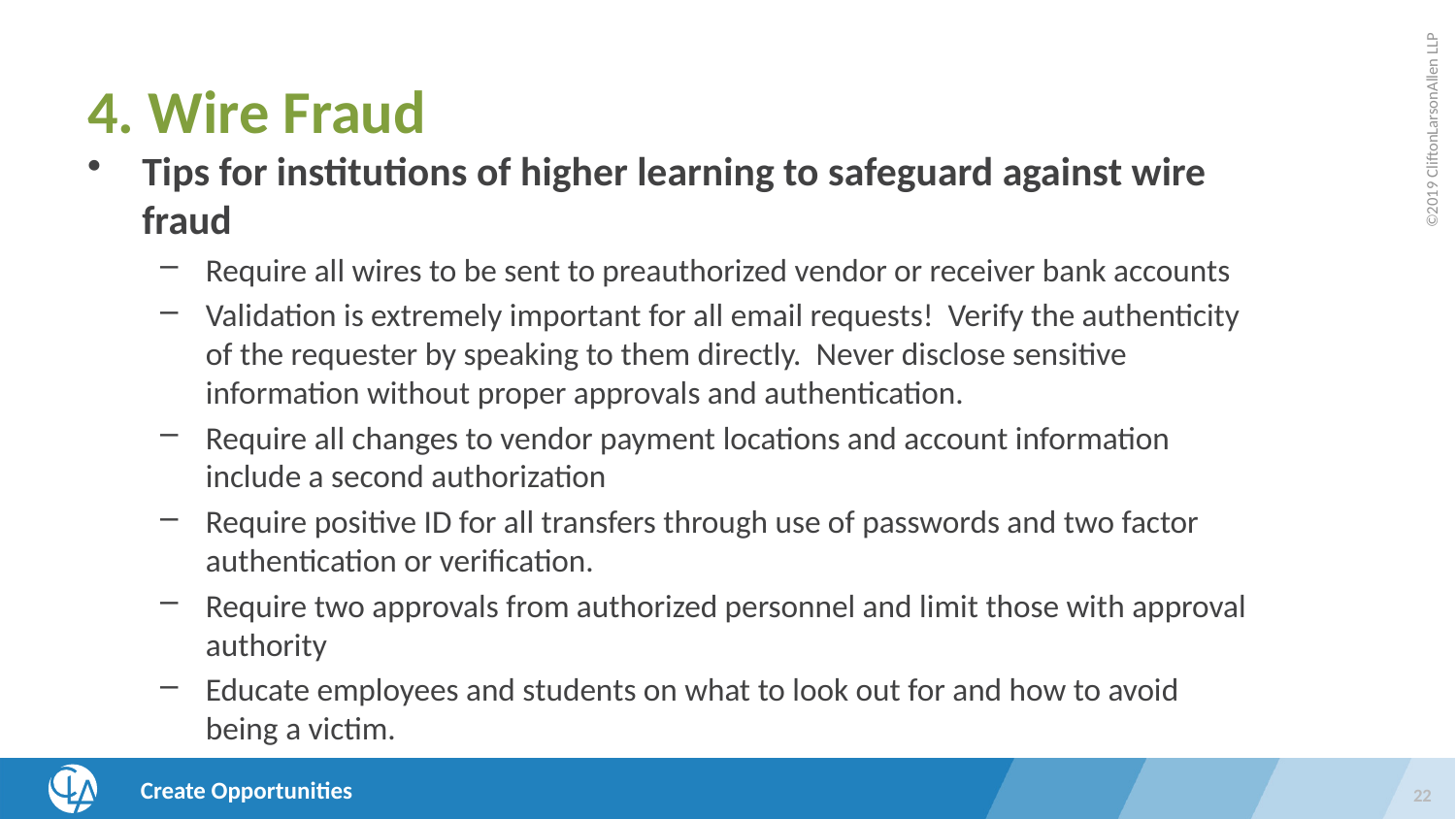

# 4. Wire Fraud
Tips for institutions of higher learning to safeguard against wire fraud
Require all wires to be sent to preauthorized vendor or receiver bank accounts
Validation is extremely important for all email requests!  Verify the authenticity of the requester by speaking to them directly.  Never disclose sensitive information without proper approvals and authentication.
Require all changes to vendor payment locations and account information include a second authorization
Require positive ID for all transfers through use of passwords and two factor  authentication or verification.
Require two approvals from authorized personnel and limit those with approval authority
Educate employees and students on what to look out for and how to avoid being a victim.

22